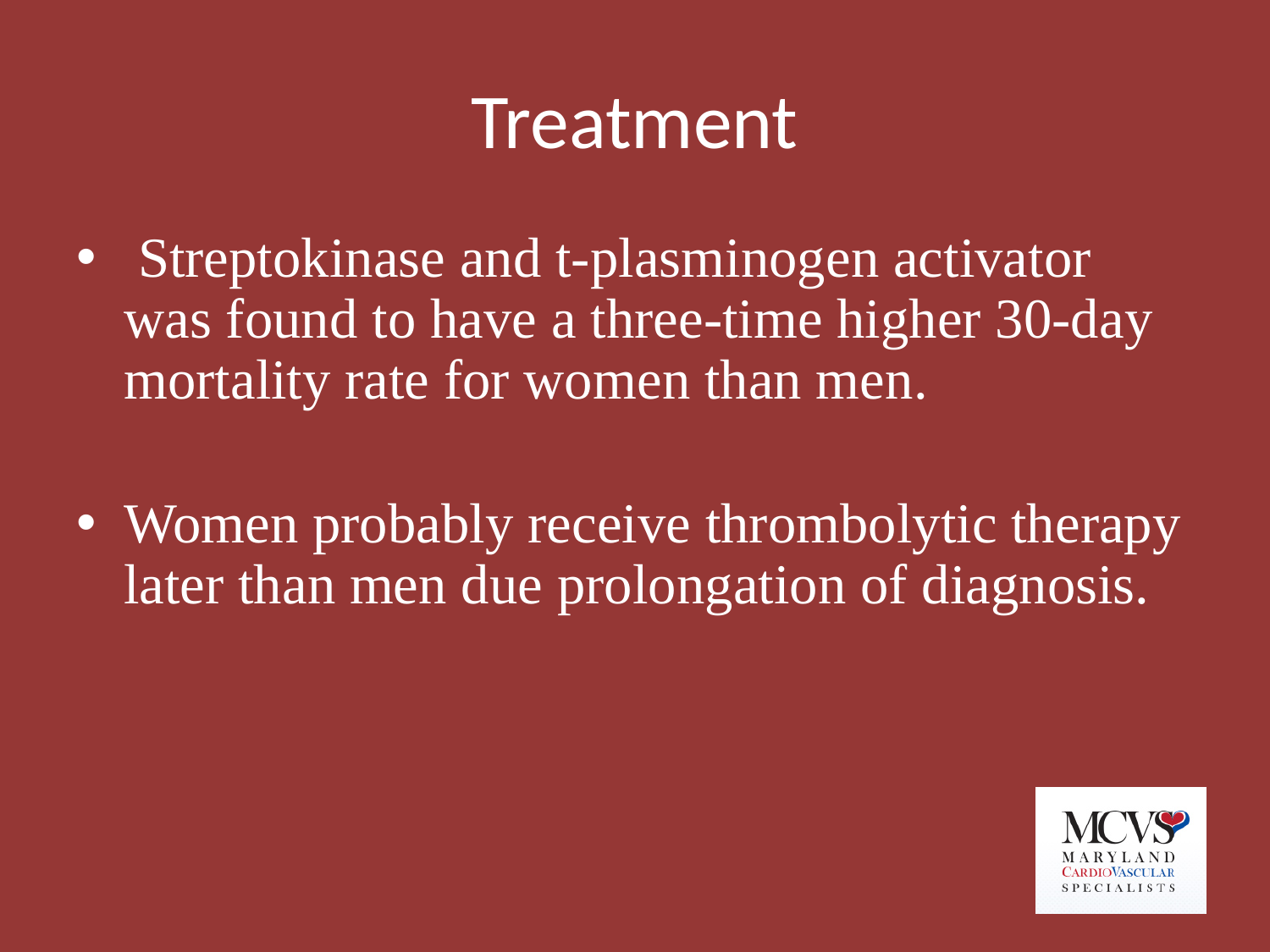

# Treatment
 Streptokinase and t-plasminogen activator was found to have a three-time higher 30-day mortality rate for women than men.

Women probably receive thrombolytic therapy later than men due prolongation of diagnosis.